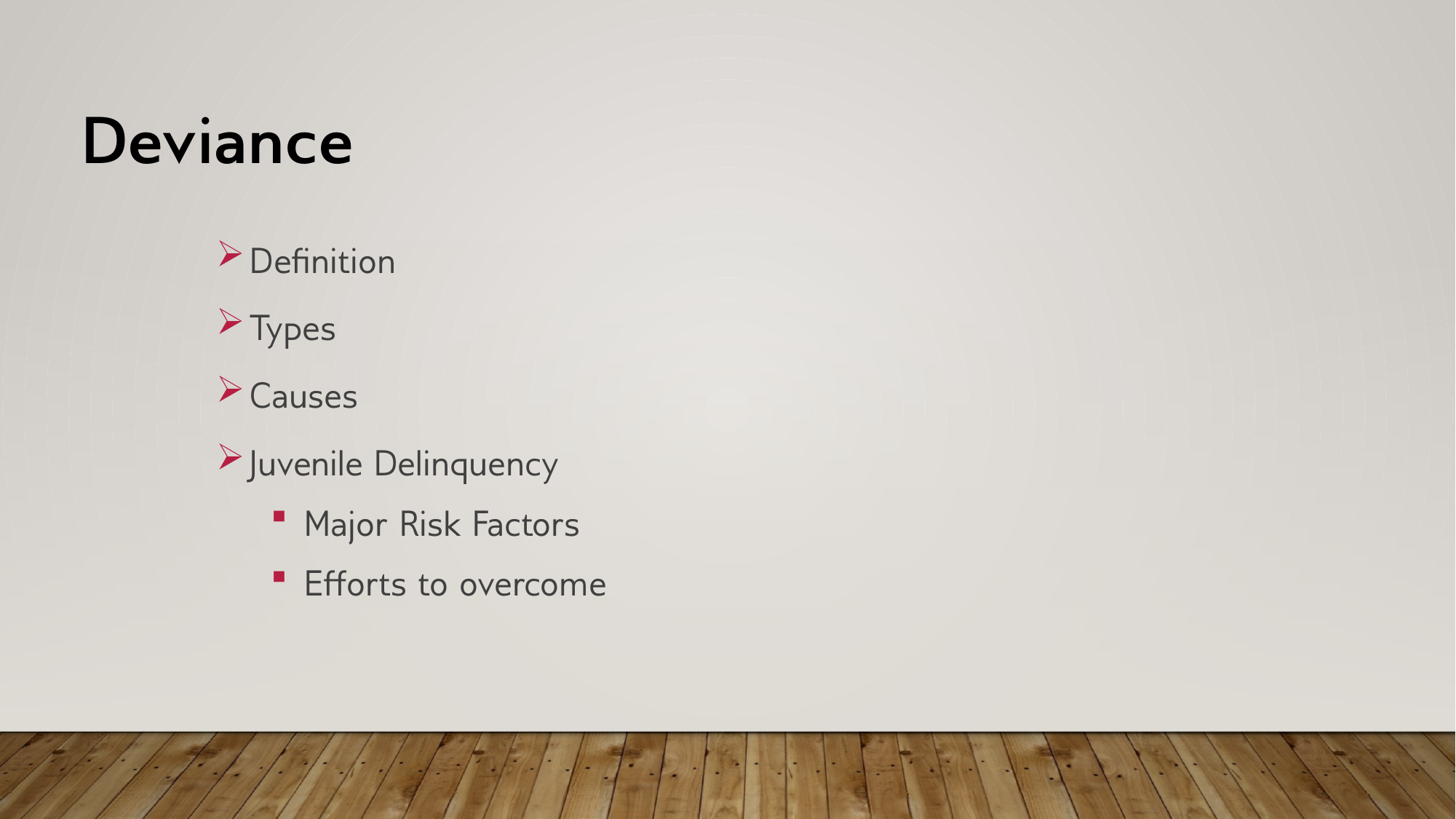

# Deviance
Definition
Types
Causes
Juvenile Delinquency
Major Risk Factors
Efforts to overcome